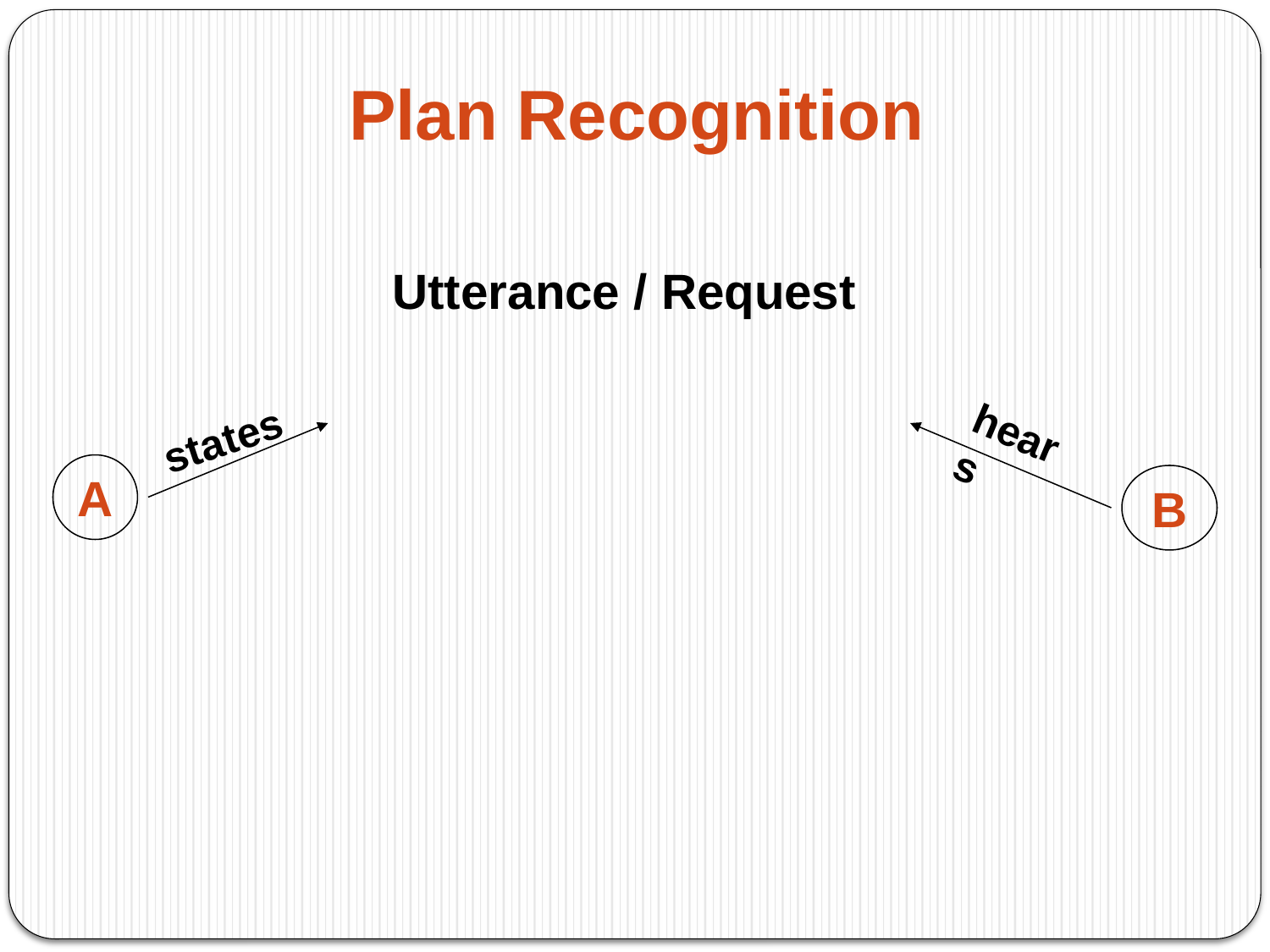

Plan Recognition
Utterance / Request
states
hears

A
B